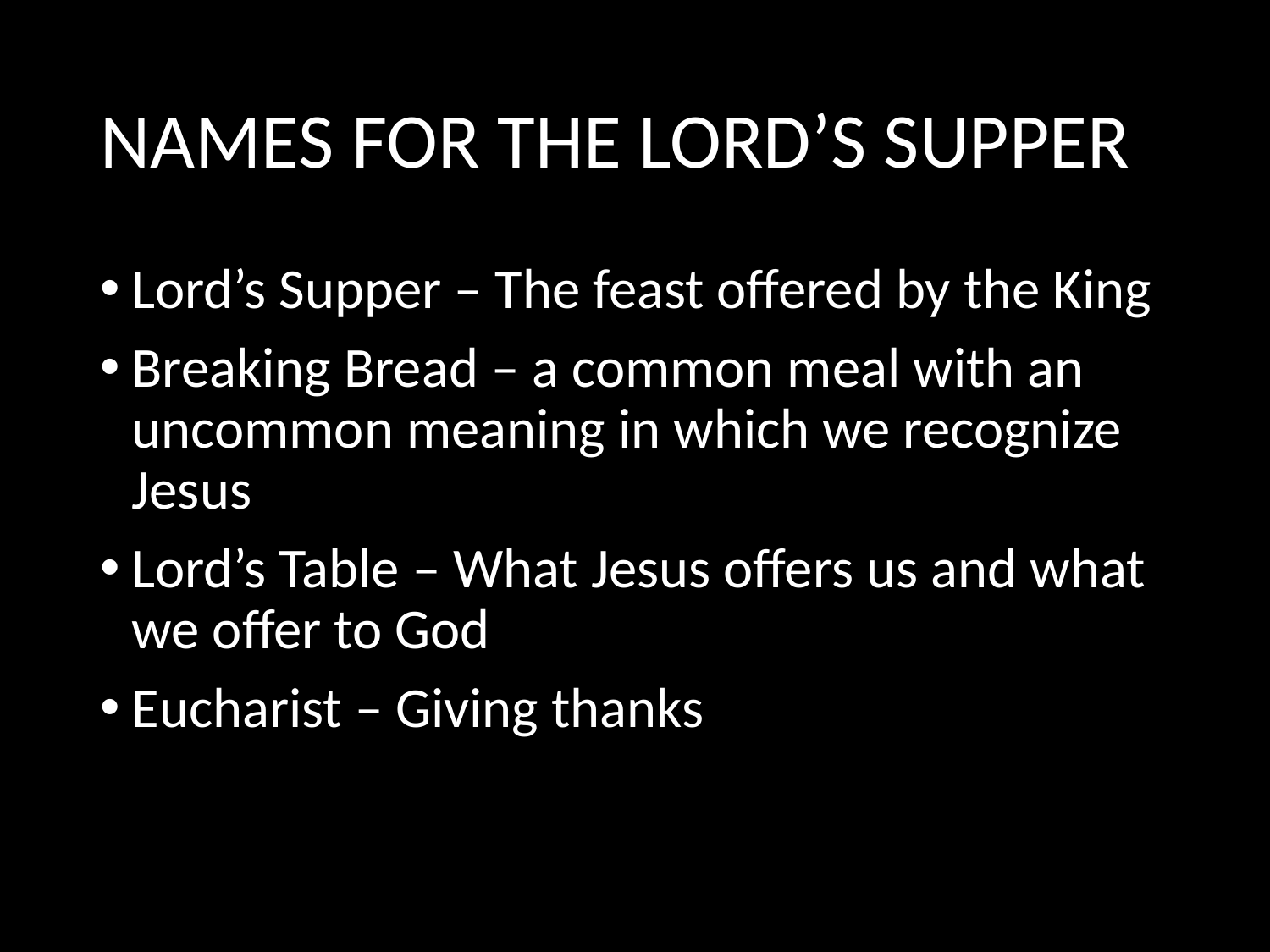

# NAMES FOR THE LORD’S SUPPER
Lord’s Supper – The feast offered by the King
Breaking Bread – a common meal with an uncommon meaning in which we recognize Jesus
Lord’s Table – What Jesus offers us and what we offer to God
Eucharist – Giving thanks